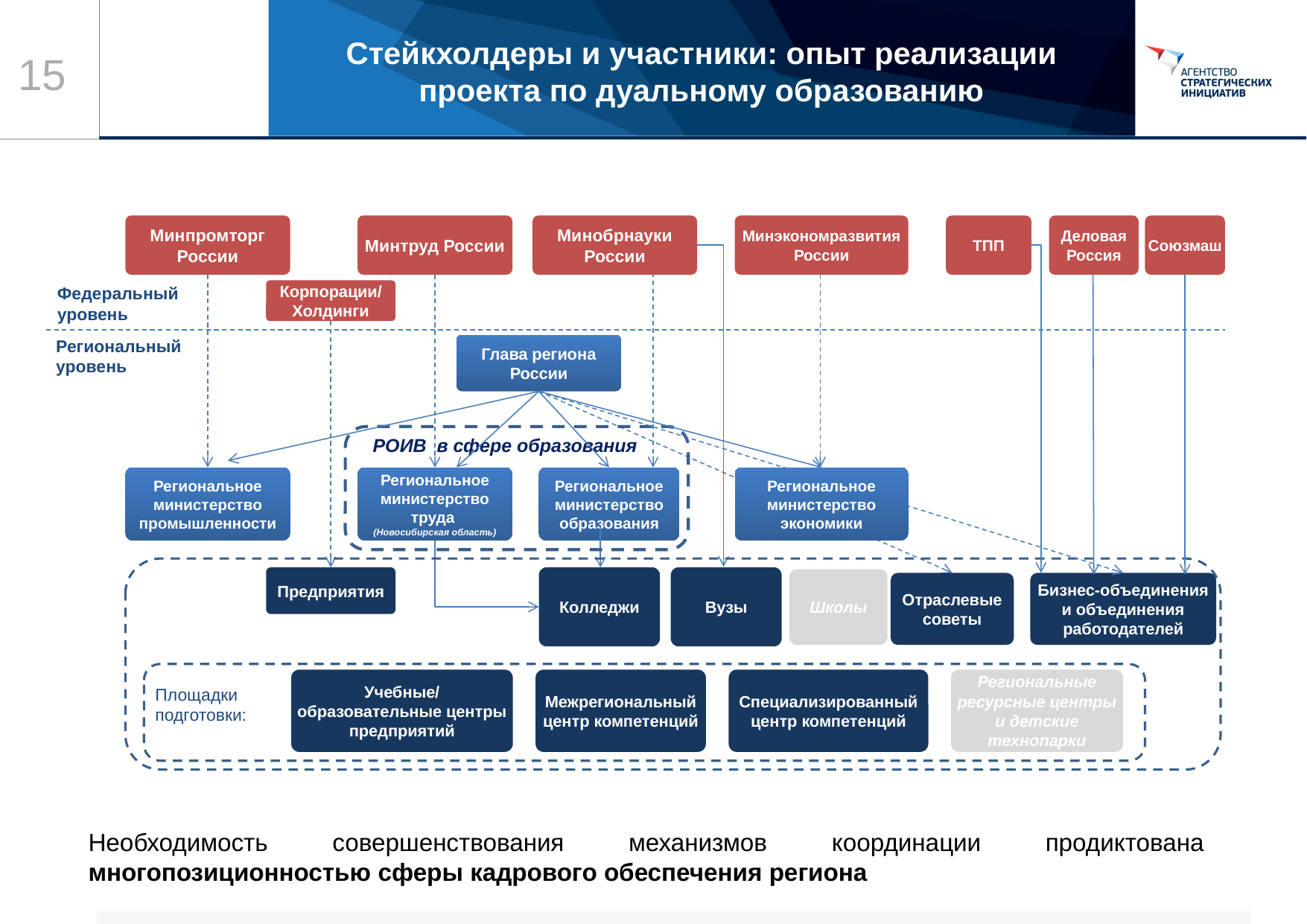

# Стейкхолдеры и участники: опыт реализации проекта по дуальному образованию
15
Минпромторг России
ТПП
Деловая Россия
Союзмаш
Минтруд России
Минобрнауки России
Минэкономразвития России
Федеральный уровень
Корпорации/ Холдинги
Региональный
уровень
Глава региона России

РОИВ  в сфере образования
Региональное министерство промышленности
Региональное министерство образования
Региональное министерство труда
(Новосибирская область)
Региональное министерство экономики

Предприятия
Колледжи
Вузы
Школы
Отраслевые советы
Бизнес-объединения и объединения работодателей

Учебные/ образовательные центры предприятий
Межрегиональный центр компетенций
Специализированный центр компетенций
Региональные ресурсные центры и детские технопарки
Площадки подготовки:
Необходимость совершенствования механизмов координации продиктована многопозиционностью сферы кадрового обеспечения региона